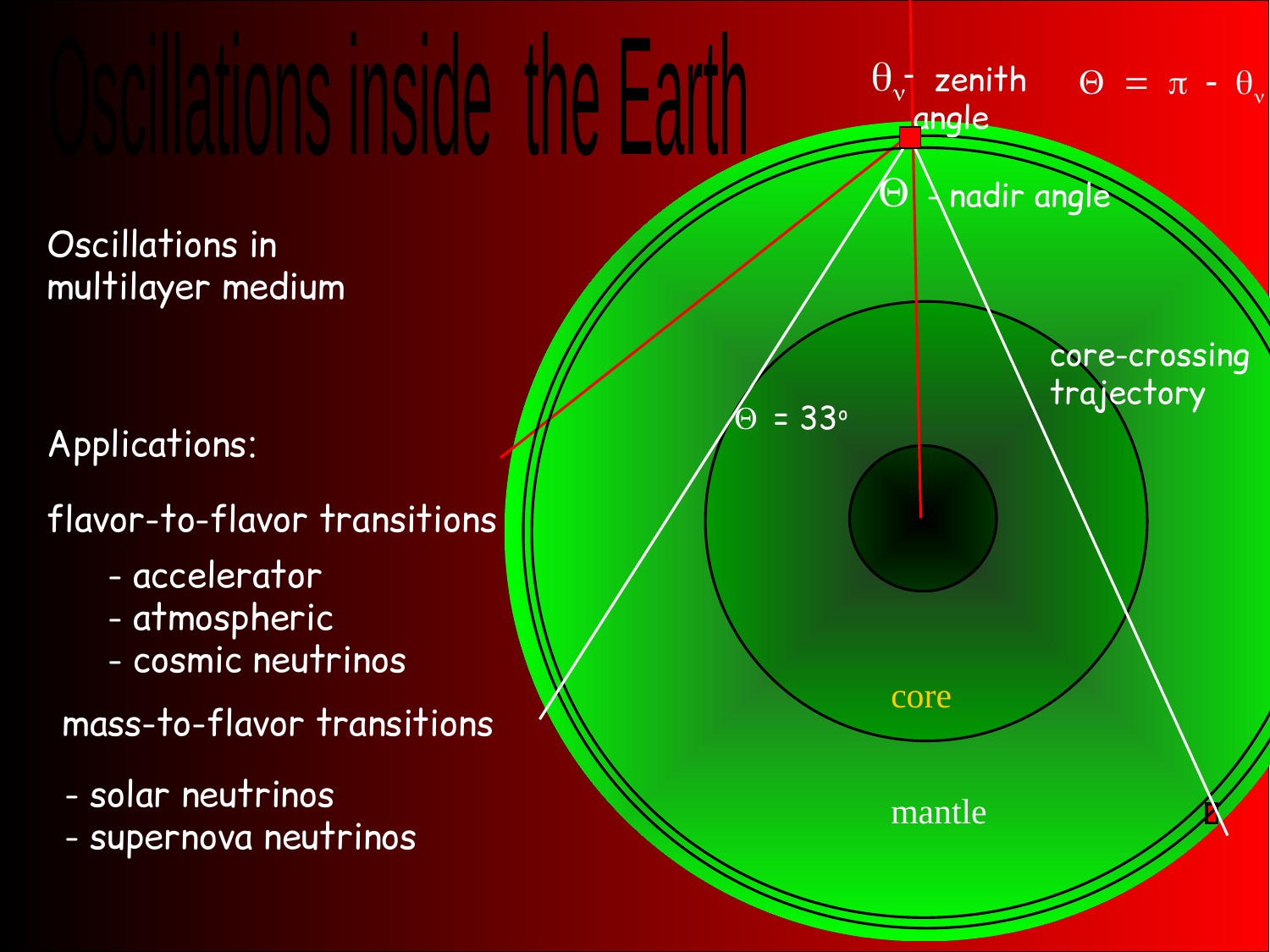

Oscillations inside  the Earth
θν
zenith
 angle
Θ = π − θν

Θ
- nadir angle
Oscillations in
multilayer medium

core-crossing
trajectory
Θ = 33o
Applications:

flavor-to-flavor transitions
- accelerator
- atmospheric
- cosmic neutrinos
core
mass-to-flavor transitions
- solar neutrinos
- supernova neutrinos
mantle